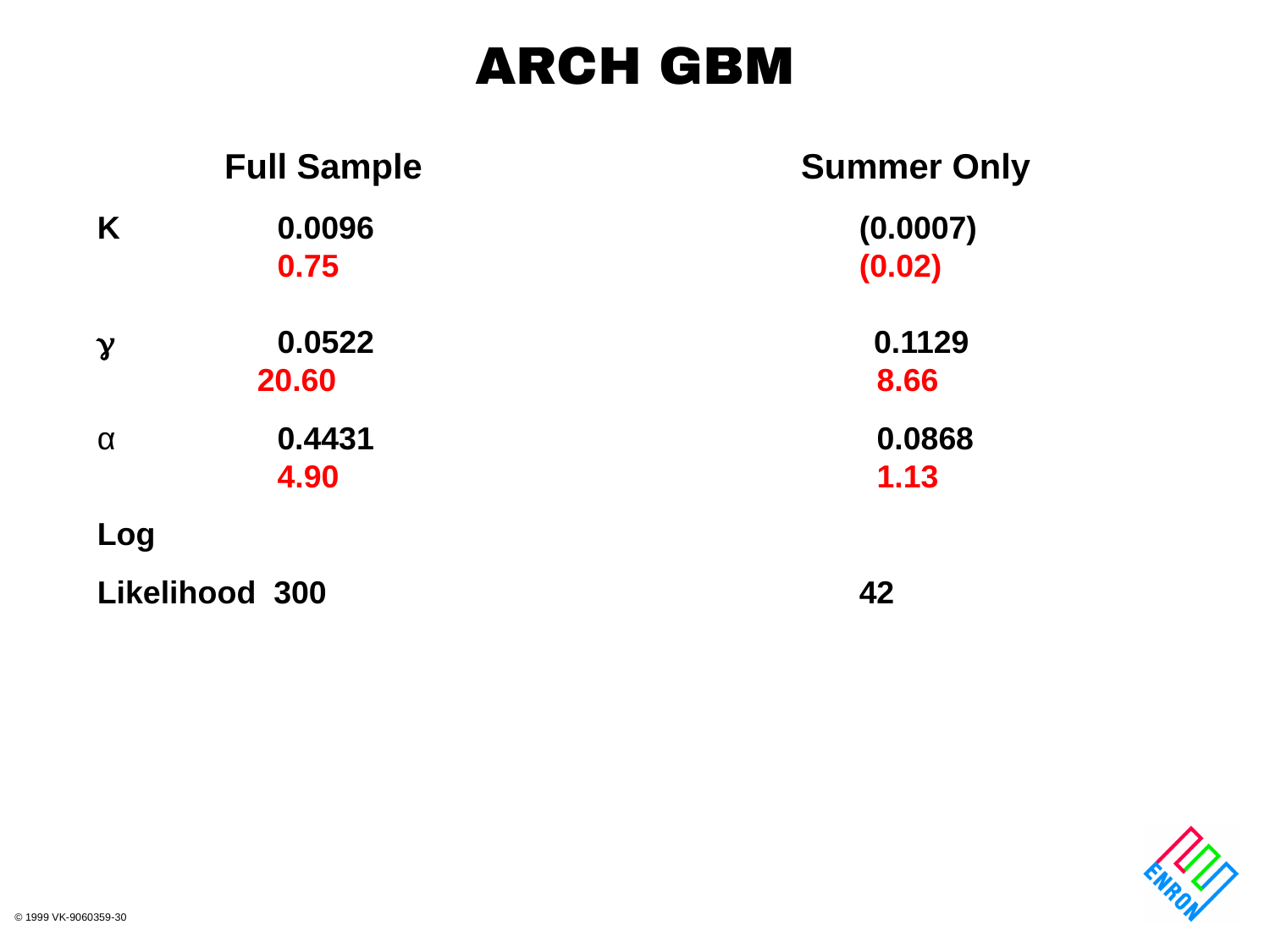

# ARCH GBM
            Full Sample			      Summer Only
K	      0.0096				(0.0007)                      	      0.75					(0.02)
γ 	      0.0522			                0.1129
                  20.60				  	  8.66
α 	      0.4431				  0.0868	                    	      4.90				  	  1.13
Log
Likelihood  300				  	42